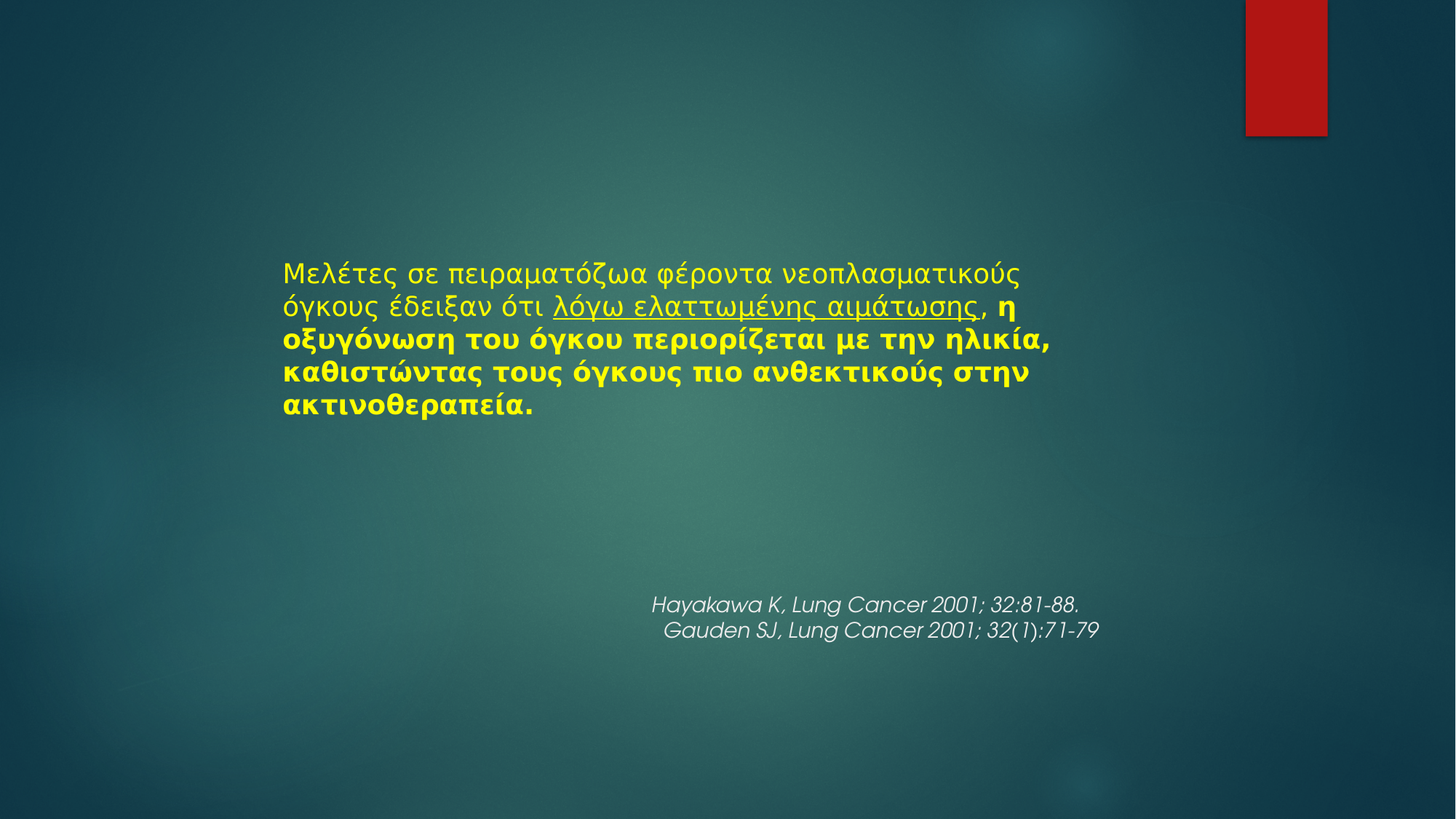

Μελέτες σε πειραματόζωα φέροντα νεοπλασματικούς όγκους έδειξαν ότι λόγω ελαττωμένης αιμάτωσης, η οξυγόνωση του όγκου περιορίζεται με την ηλικία, καθιστώντας τους όγκους πιο ανθεκτικούς στην ακτινοθεραπεία.
# Hayakawa K, Lung Cancer 2001; 32:81-88.     Gauden SJ, Lung Cancer 2001; 32(1):71-79